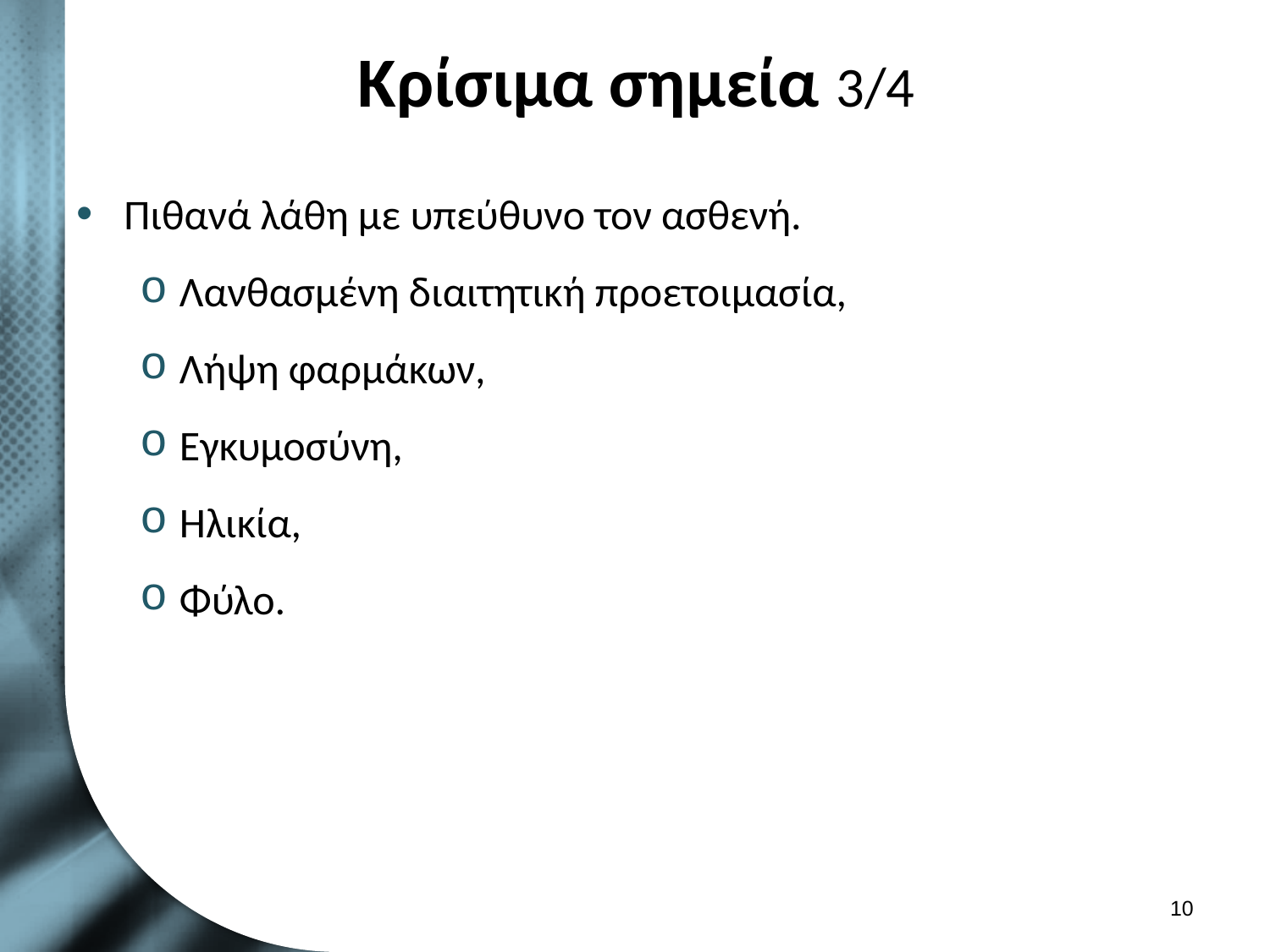

# Κρίσιμα σημεία 3/4
Πιθανά λάθη με υπεύθυνο τον ασθενή.
Λανθασμένη διαιτητική προετοιμασία,
Λήψη φαρμάκων,
Εγκυμοσύνη,
Ηλικία,
Φύλο.
10